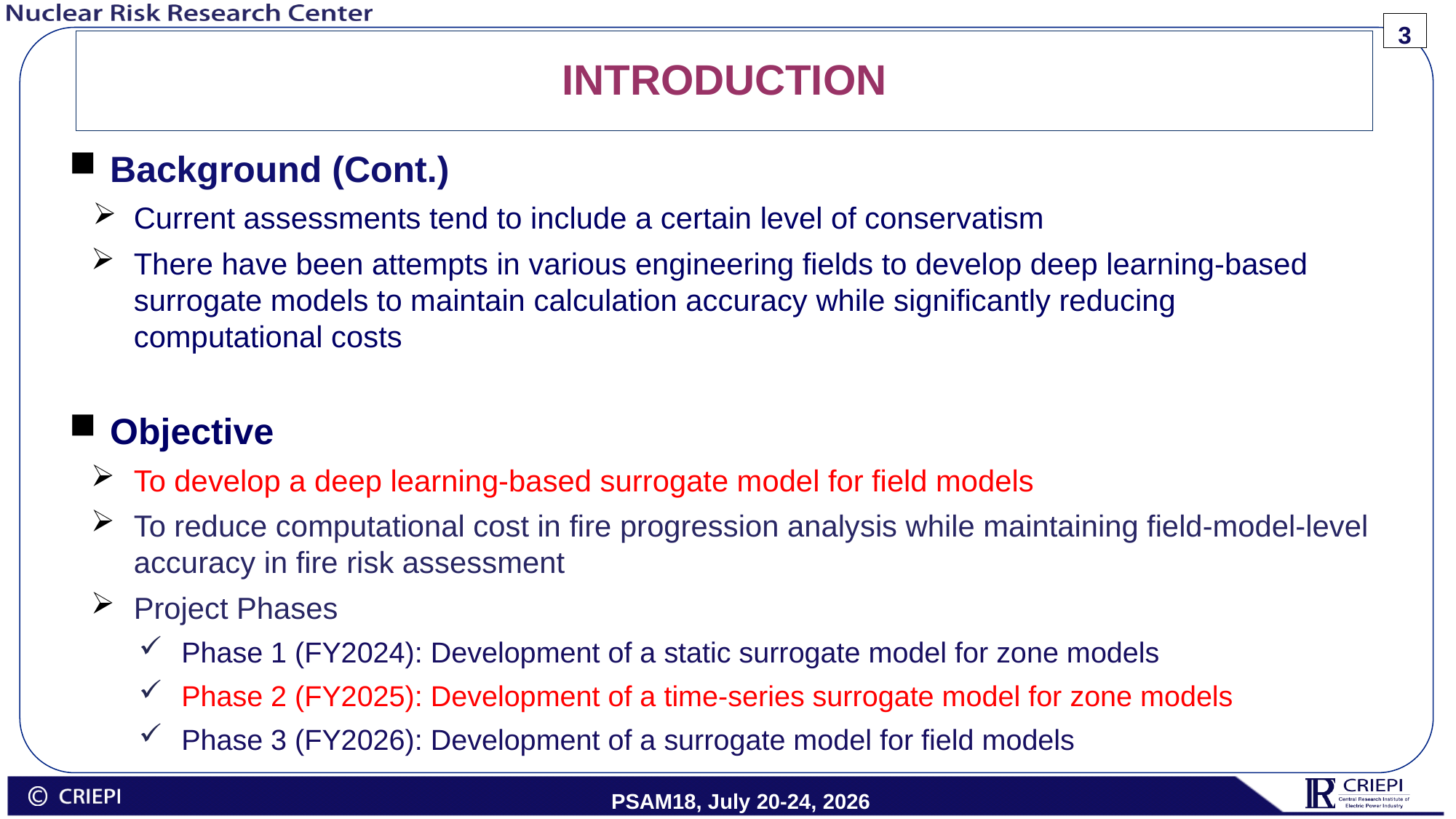

3
# INTRODUCTION
Background (Cont.)
Current assessments tend to include a certain level of conservatism
There have been attempts in various engineering fields to develop deep learning-based surrogate models to maintain calculation accuracy while significantly reducing computational costs

Objective
To develop a deep learning-based surrogate model for field models
To reduce computational cost in fire progression analysis while maintaining field-model-level accuracy in fire risk assessment
Project Phases
Phase 1 (FY2024): Development of a static surrogate model for zone models
Phase 2 (FY2025): Development of a time-series surrogate model for zone models
Phase 3 (FY2026): Development of a surrogate model for field models

PSAM18, July 20-24, 2026